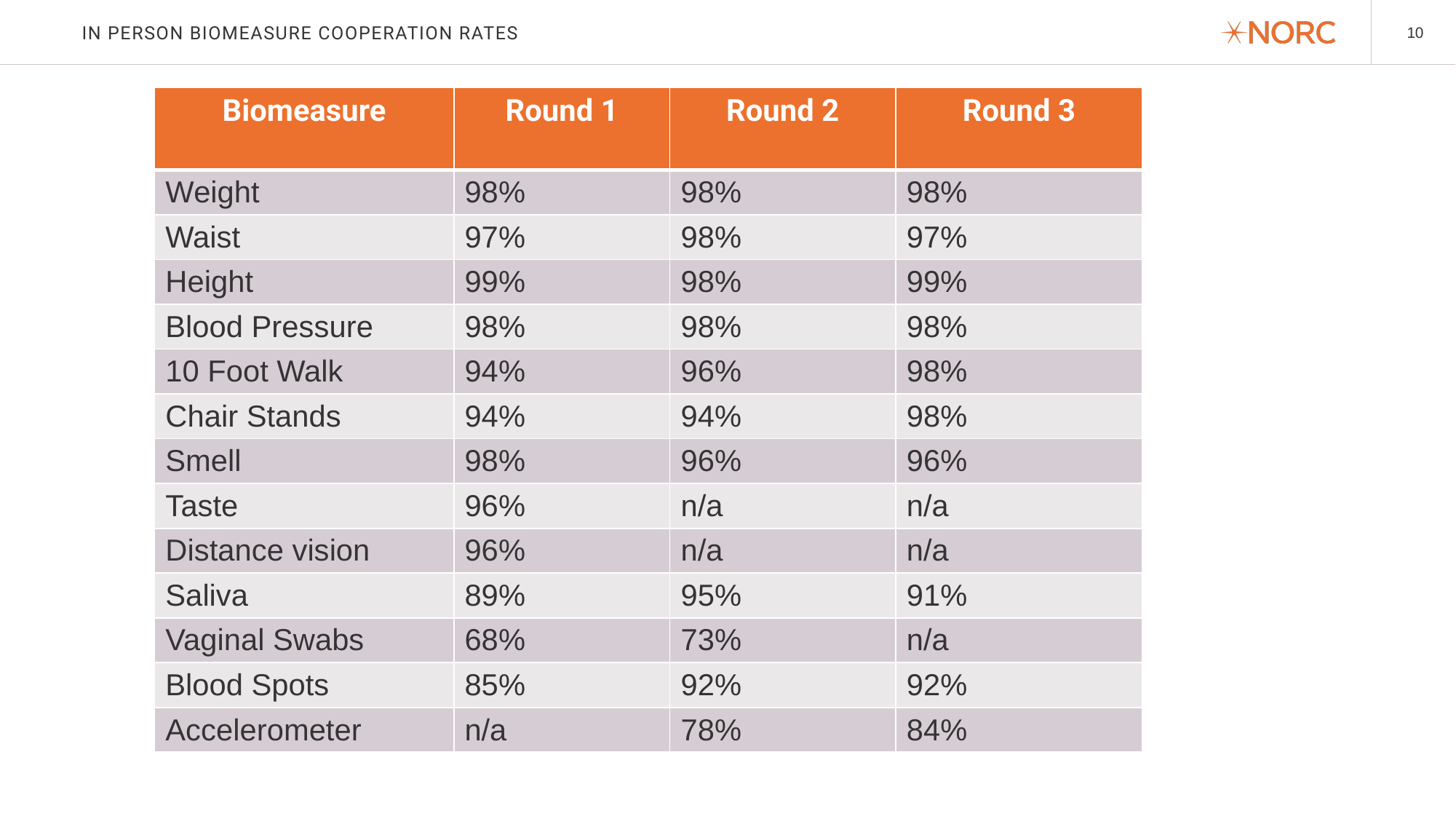

# In Person biomeasure cooperation rates
| Biomeasure | Round 1 | Round 2 | Round 3 |
| --- | --- | --- | --- |
| Weight | 98% | 98% | 98% |
| Waist | 97% | 98% | 97% |
| Height | 99% | 98% | 99% |
| Blood Pressure | 98% | 98% | 98% |
| 10 Foot Walk | 94% | 96% | 98% |
| Chair Stands | 94% | 94% | 98% |
| Smell | 98% | 96% | 96% |
| Taste | 96% | n/a | n/a |
| Distance vision | 96% | n/a | n/a |
| Saliva | 89% | 95% | 91% |
| Vaginal Swabs | 68% | 73% | n/a |
| Blood Spots | 85% | 92% | 92% |
| Accelerometer | n/a | 78% | 84% |